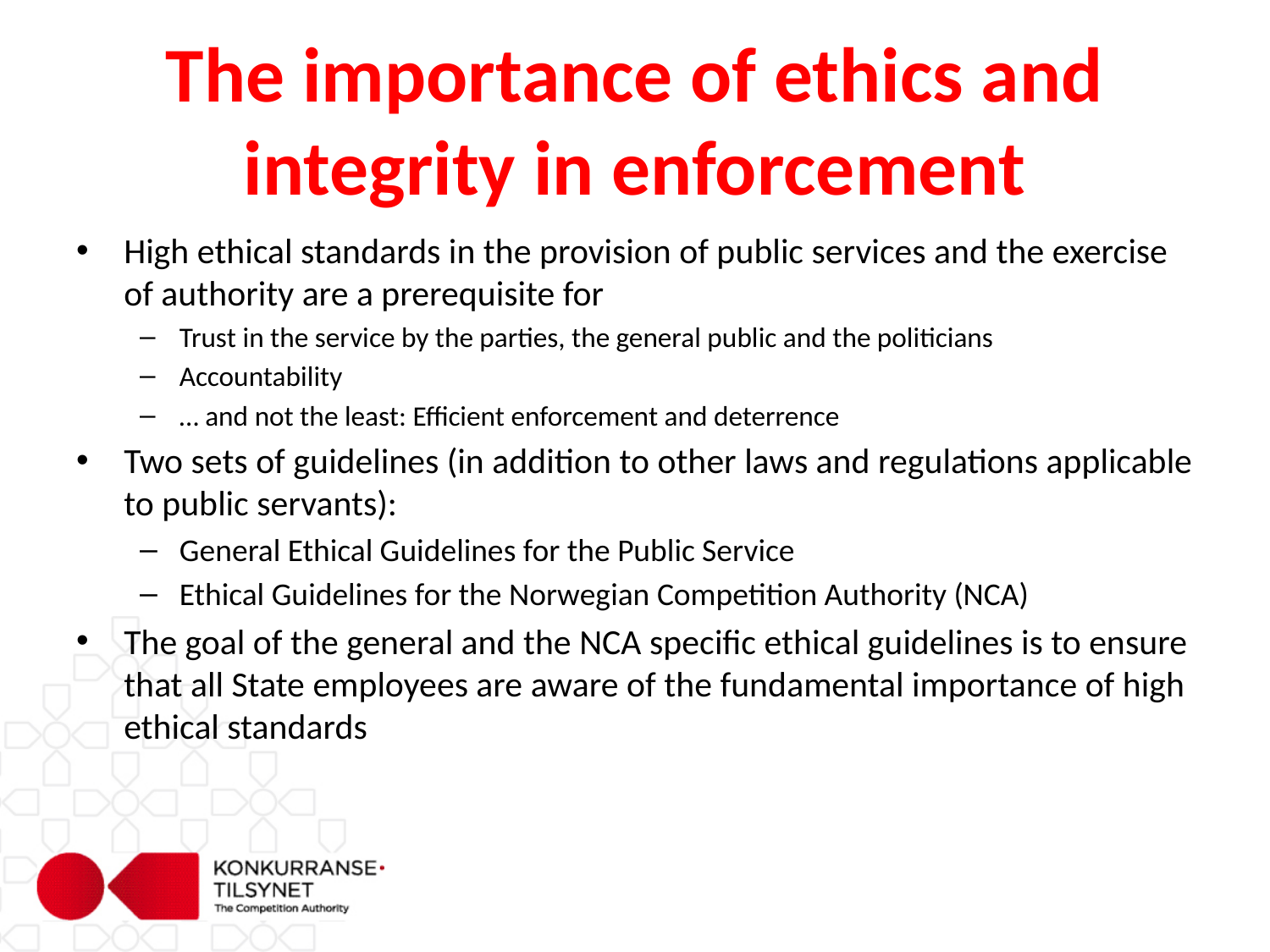

# The importance of ethics and integrity in enforcement
High ethical standards in the provision of public services and the exercise of authority are a prerequisite for
Trust in the service by the parties, the general public and the politicians
Accountability
… and not the least: Efficient enforcement and deterrence
Two sets of guidelines (in addition to other laws and regulations applicable to public servants):
General Ethical Guidelines for the Public Service
Ethical Guidelines for the Norwegian Competition Authority (NCA)
The goal of the general and the NCA specific ethical guidelines is to ensure that all State employees are aware of the fundamental importance of high ethical standards